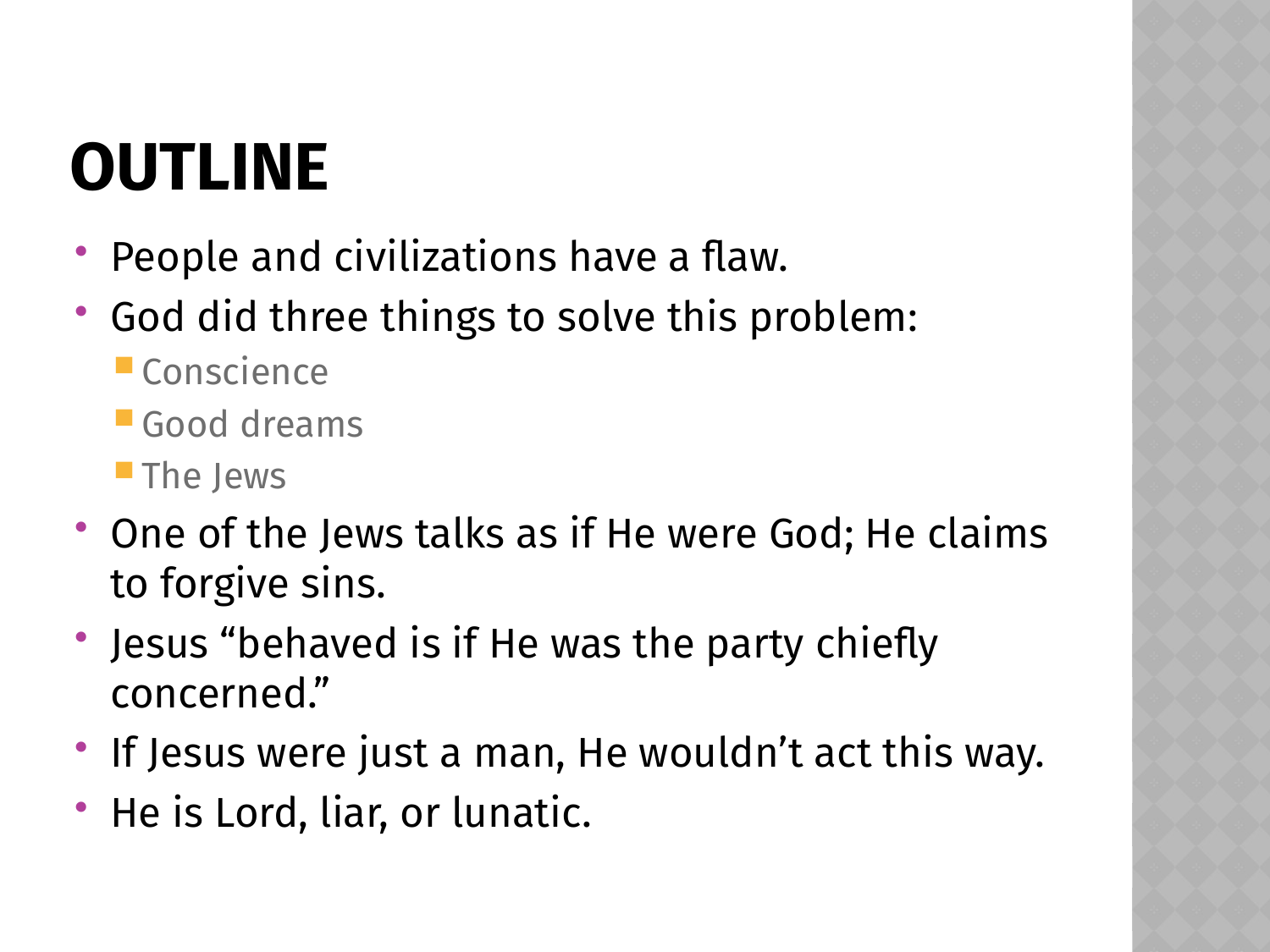

# outline
People and civilizations have a flaw.
God did three things to solve this problem:
Conscience
Good dreams
The Jews
One of the Jews talks as if He were God; He claims to forgive sins.
Jesus “behaved is if He was the party chiefly concerned.”
If Jesus were just a man, He wouldn’t act this way.
He is Lord, liar, or lunatic.